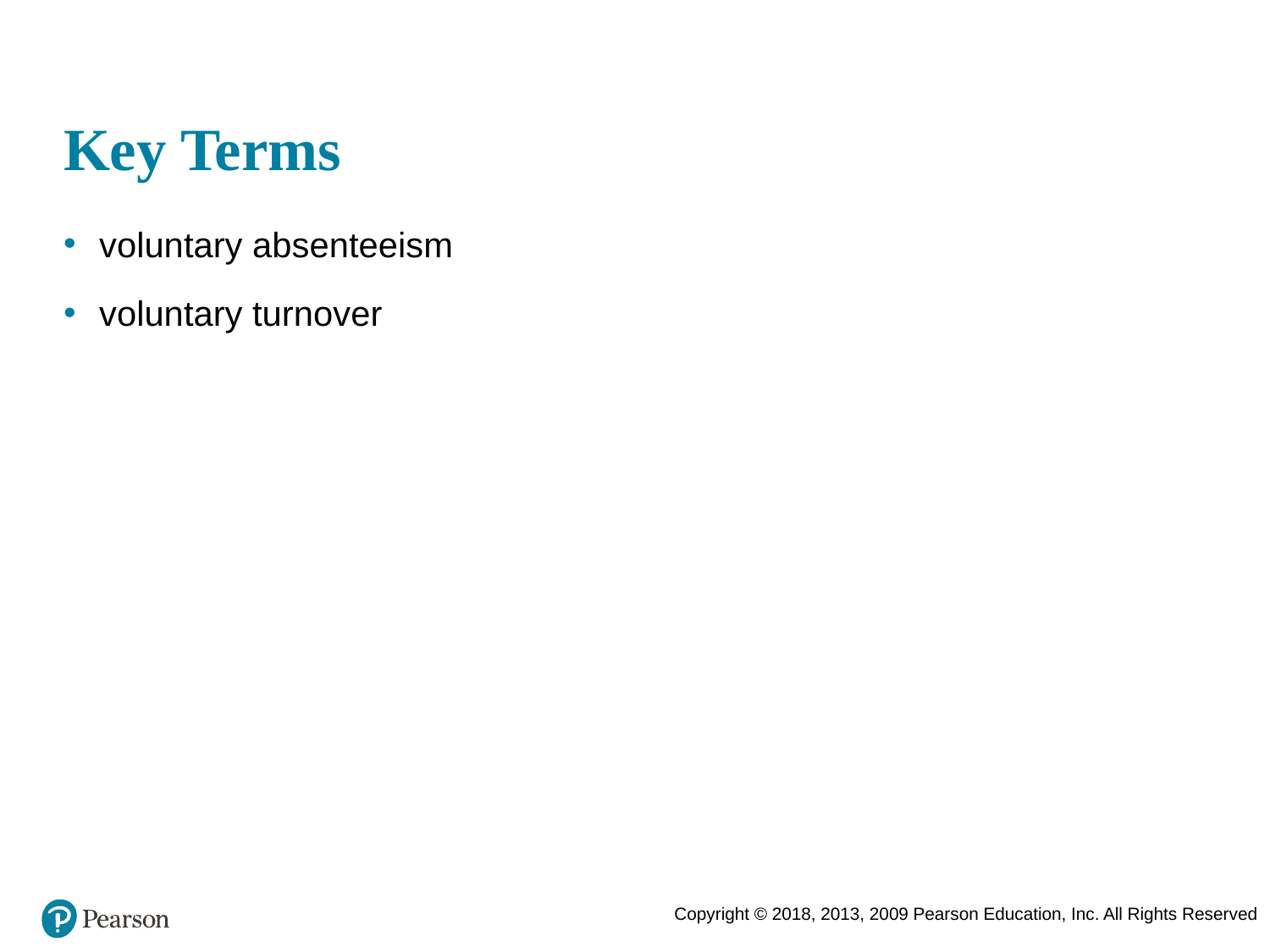

# Key Terms
voluntary absenteeism
voluntary turnover